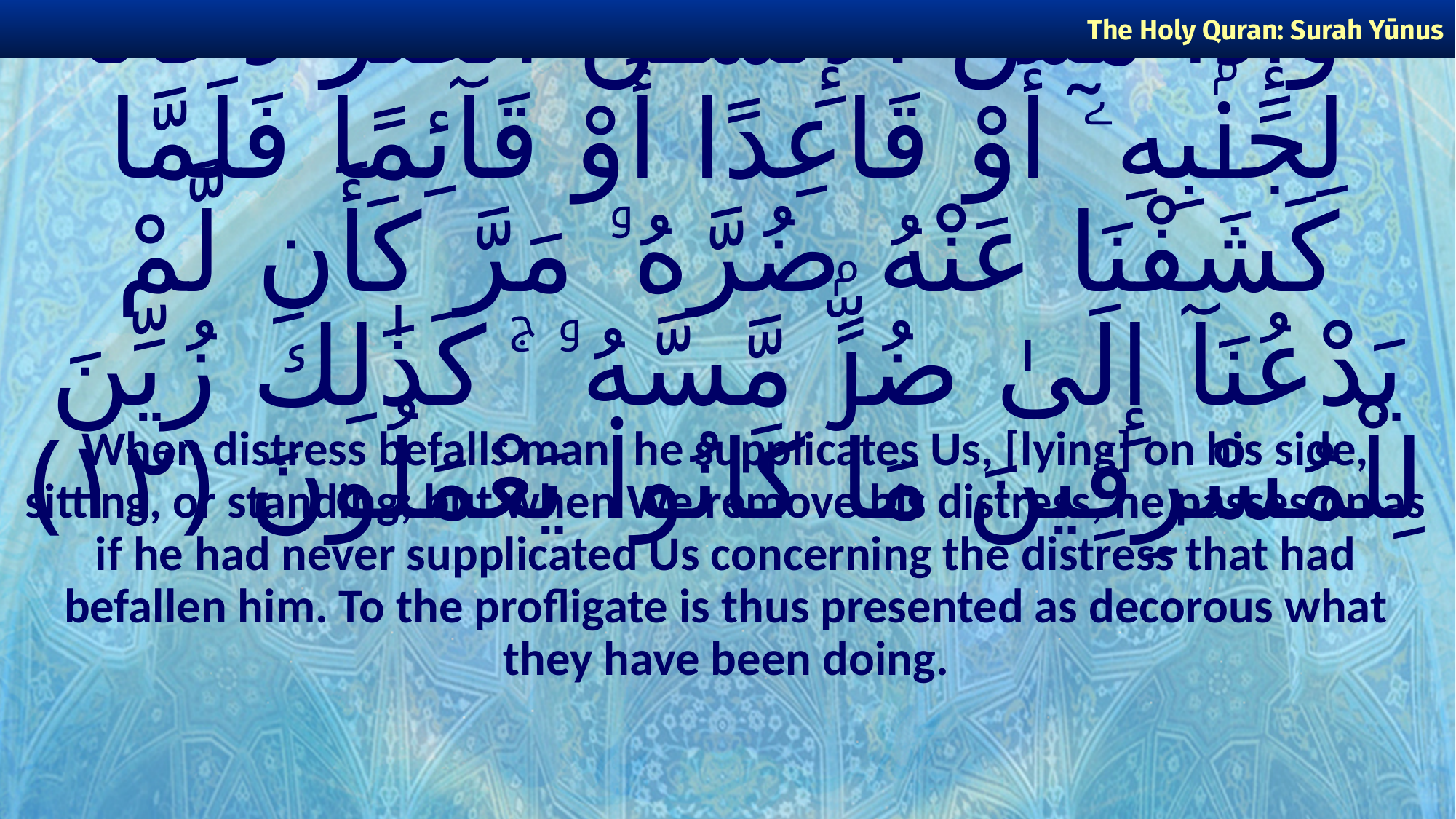

The Holy Quran: Surah Yūnus
# وَإِذَا مَسَّ ٱلْإِنسَـٰنَ ٱلضُّرُّ دَعَانَا لِجَنۢبِهِۦٓ أَوْ قَاعِدًا أَوْ قَآئِمًا فَلَمَّا كَشَفْنَا عَنْهُ ضُرَّهُۥ مَرَّ كَأَن لَّمْ يَدْعُنَآ إِلَىٰ ضُرٍّۢ مَّسَّهُۥ ۚ كَذَٰلِكَ زُيِّنَ لِلْمُسْرِفِينَ مَا كَانُوا۟ يَعْمَلُونَ ﴿١٢﴾
When distress befalls man, he supplicates Us, [lying] on his side, sitting, or standing; but when We remove his distress, he passes on as if he had never supplicated Us concerning the distress that had befallen him. To the profligate is thus presented as decorous what they have been doing.